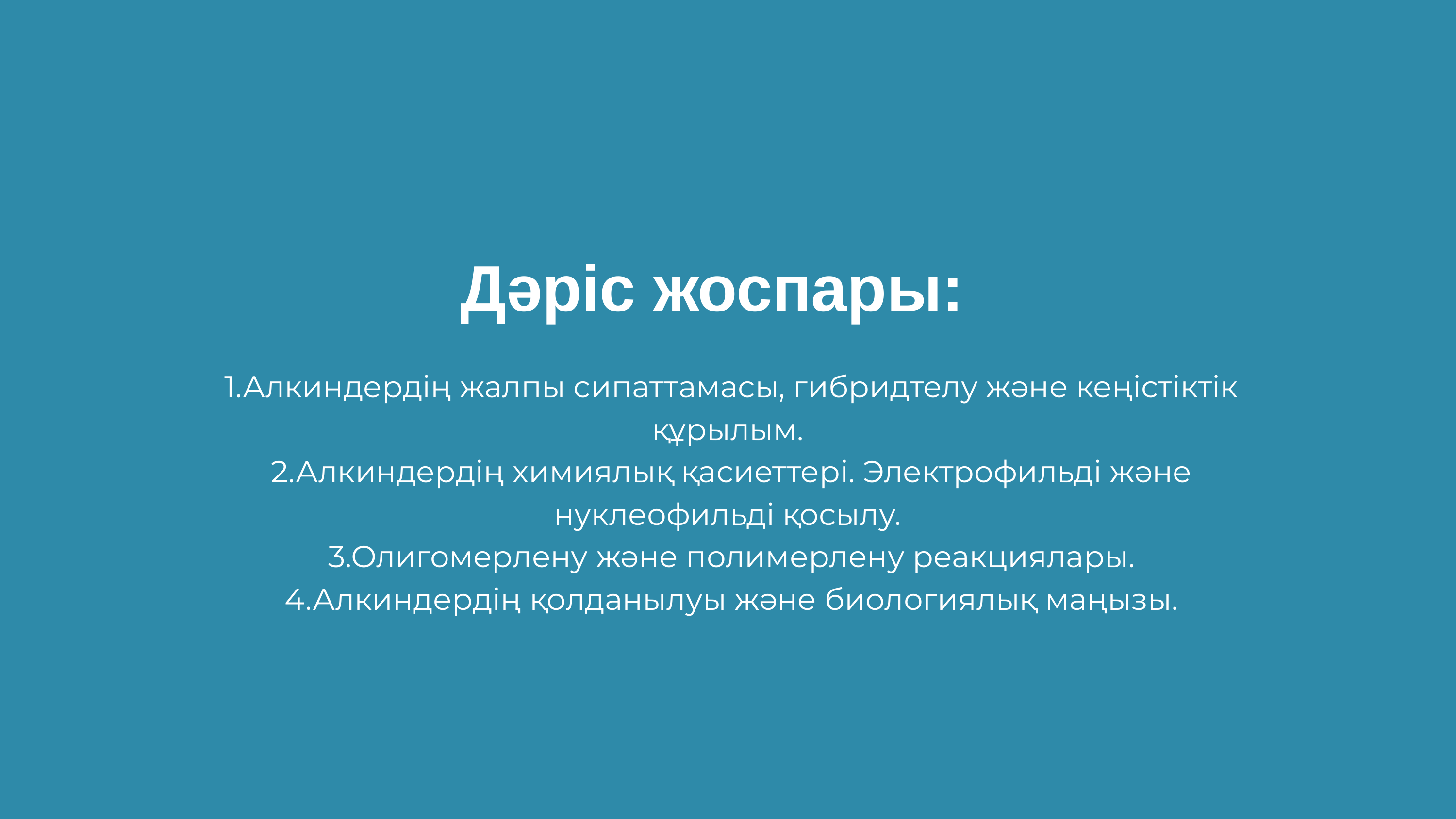

Дәріс жоспары:

 1.Алкиндердің жалпы сипаттамасы, гибридтелу және кеңістіктік құрылым.
 2.Алкиндердің химиялық қасиеттері. Электрофильді және нуклеофильді қосылу.
 3.Олигомерлену және полимерлену реакциялары.
 4.Алкиндердің қолданылуы және биологиялық маңызы.